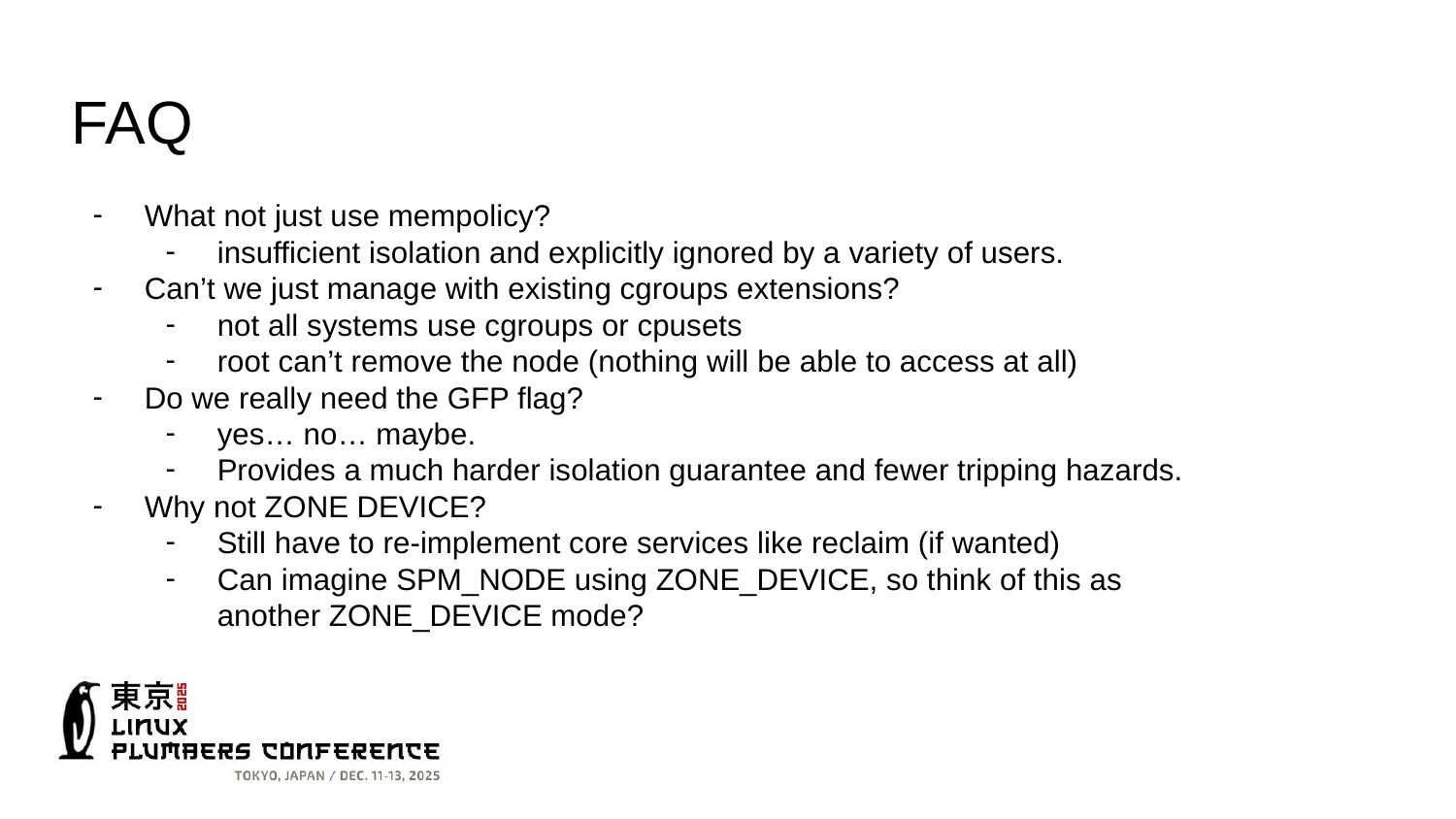

FAQ
What not just use mempolicy?
insufficient isolation and explicitly ignored by a variety of users.
Can’t we just manage with existing cgroups extensions?
not all systems use cgroups or cpusets
root can’t remove the node (nothing will be able to access at all)
Do we really need the GFP flag?
yes… no… maybe.
Provides a much harder isolation guarantee and fewer tripping hazards.
Why not ZONE DEVICE?
Still have to re-implement core services like reclaim (if wanted)
Can imagine SPM_NODE using ZONE_DEVICE, so think of this as another ZONE_DEVICE mode?